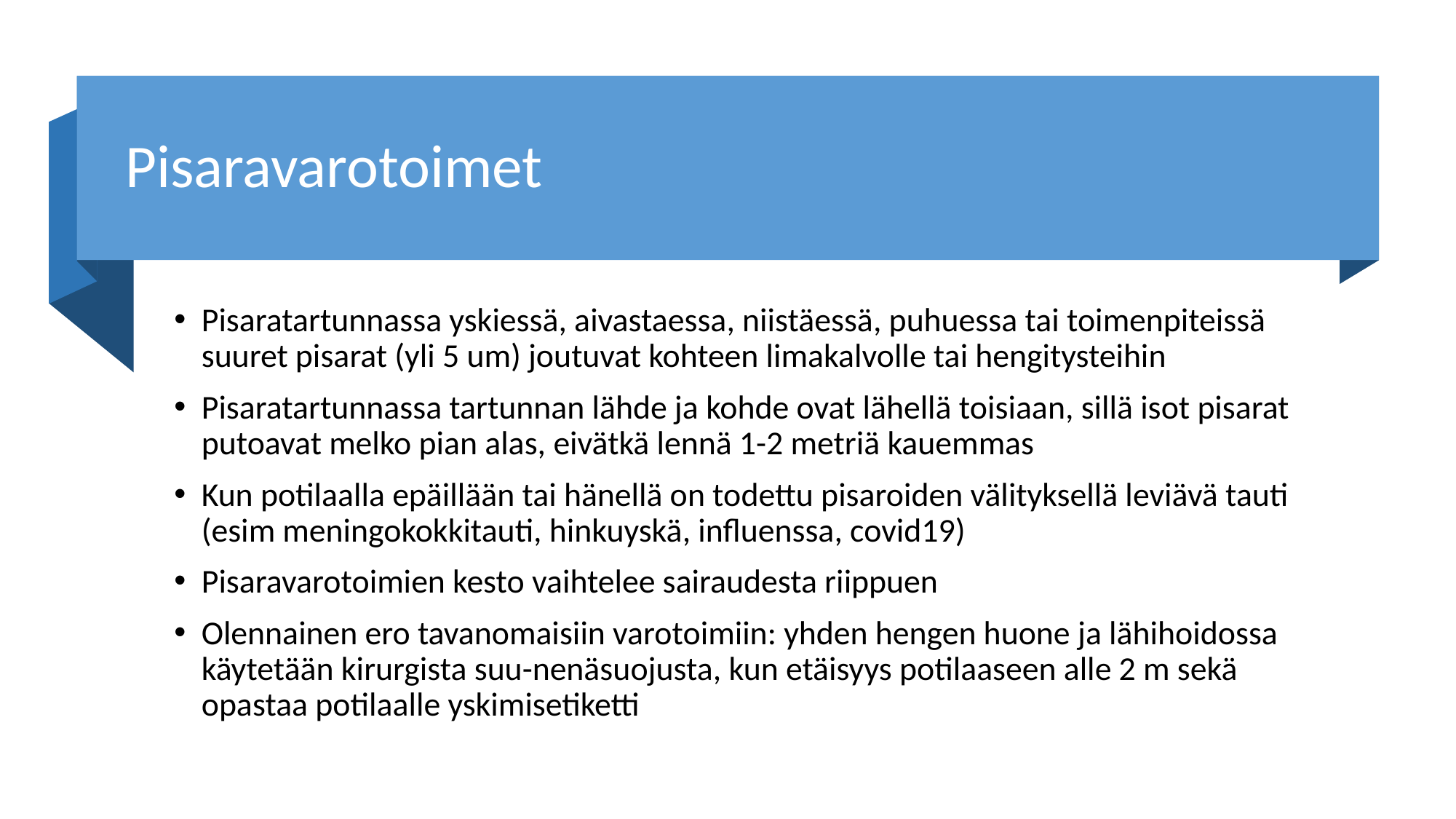

# Pisaravarotoimet

Pisaratartunnassa yskiessä, aivastaessa, niistäessä, puhuessa tai toimenpiteissä suuret pisarat (yli 5 um) joutuvat kohteen limakalvolle tai hengitysteihin
Pisaratartunnassa tartunnan lähde ja kohde ovat lähellä toisiaan, sillä isot pisarat putoavat melko pian alas, eivätkä lennä 1-2 metriä kauemmas
Kun potilaalla epäillään tai hänellä on todettu pisaroiden välityksellä leviävä tauti (esim meningokokkitauti, hinkuyskä, influenssa, covid19)
Pisaravarotoimien kesto vaihtelee sairaudesta riippuen
Olennainen ero tavanomaisiin varotoimiin: yhden hengen huone ja lähihoidossa käytetään kirurgista suu-nenäsuojusta, kun etäisyys potilaaseen alle 2 m sekä opastaa potilaalle yskimisetiketti